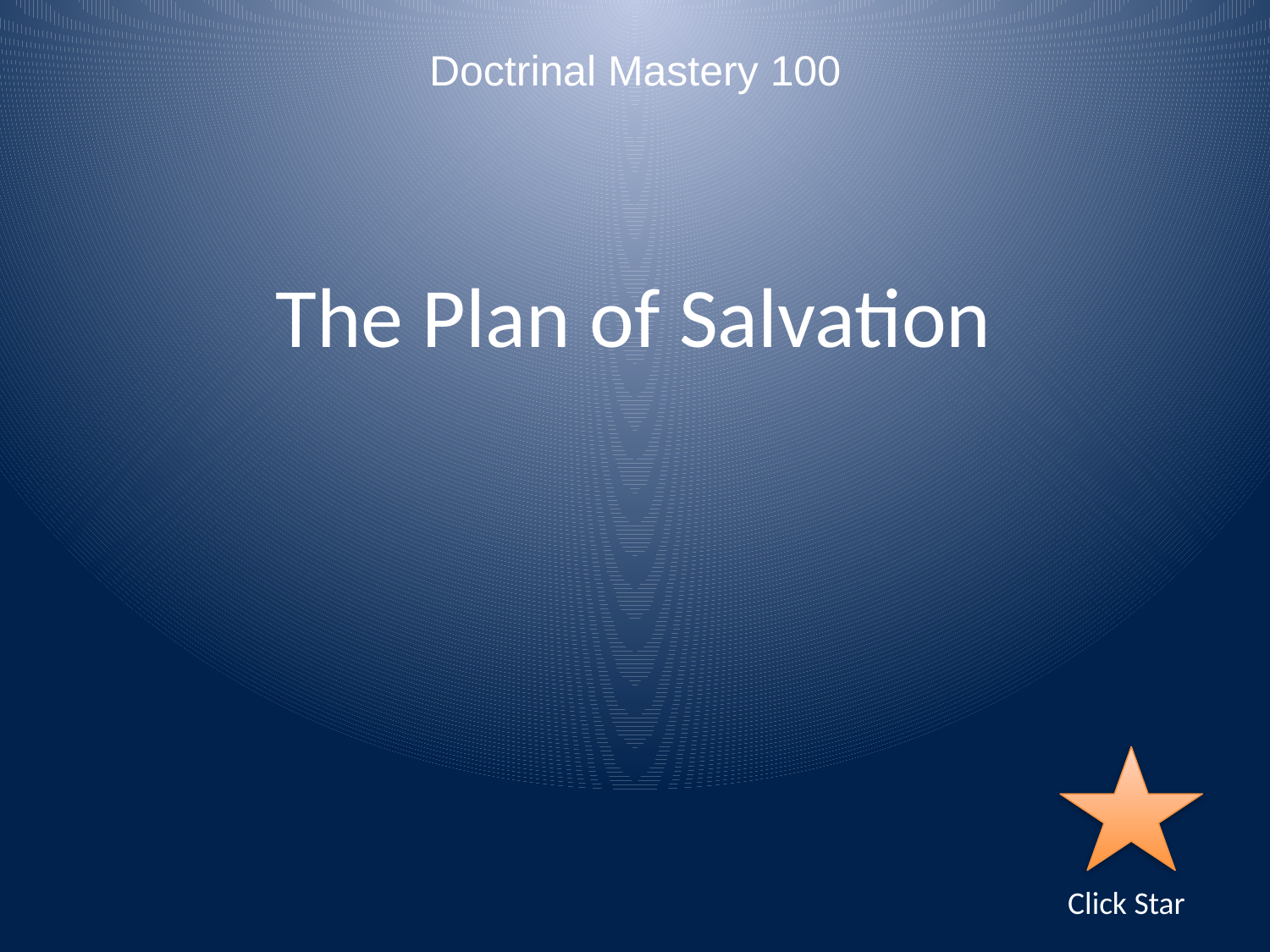

Doctrinal Mastery 100
The Plan of Salvation

Click Star